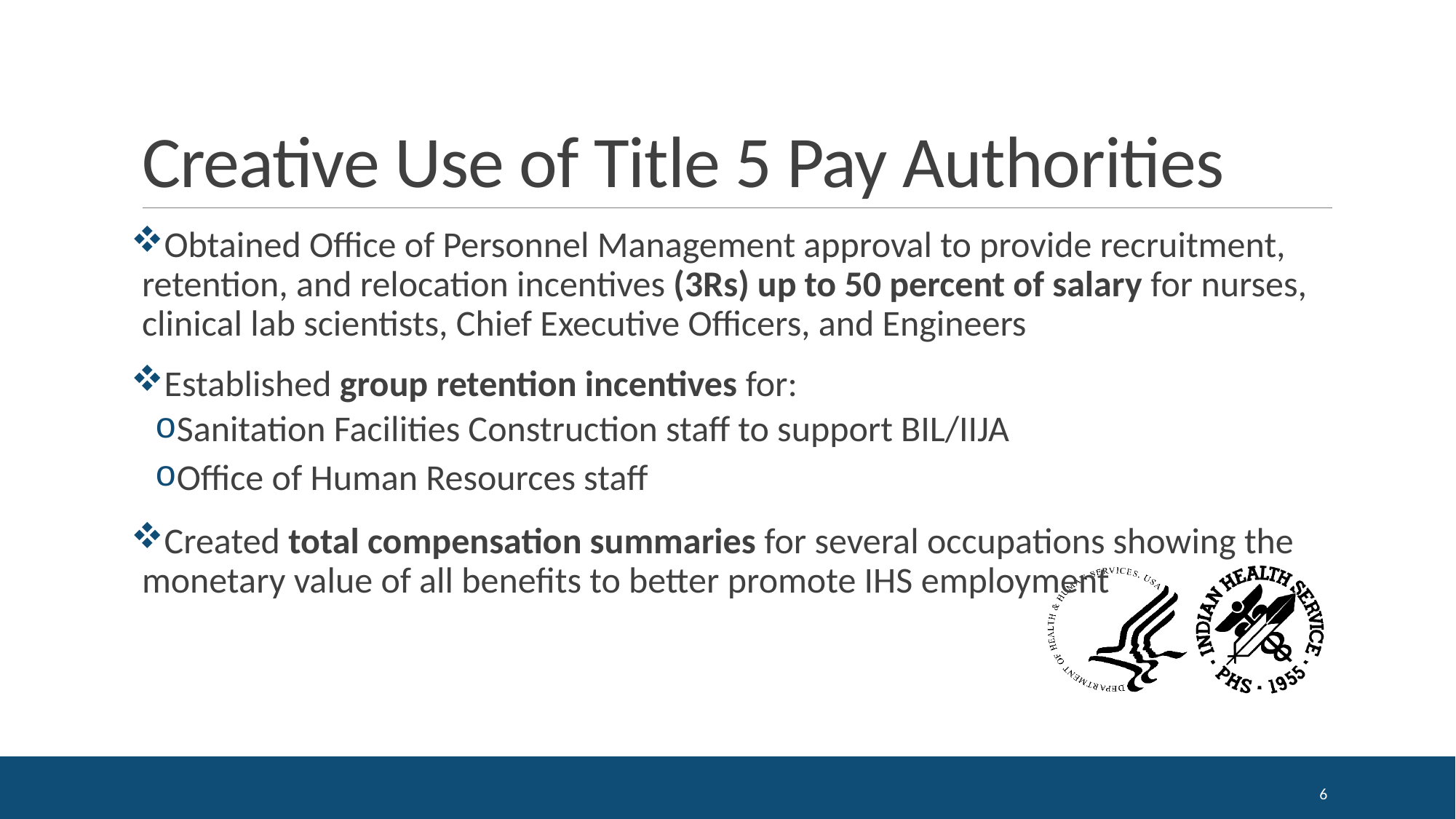

# Creative Use of Title 5 Pay Authorities
Obtained Office of Personnel Management approval to provide recruitment, retention, and relocation incentives (3Rs) up to 50 percent of salary for nurses, clinical lab scientists, Chief Executive Officers, and Engineers
Established group retention incentives for:
Sanitation Facilities Construction staff to support BIL/IIJA
Office of Human Resources staff
Created total compensation summaries for several occupations showing the monetary value of all benefits to better promote IHS employment

6